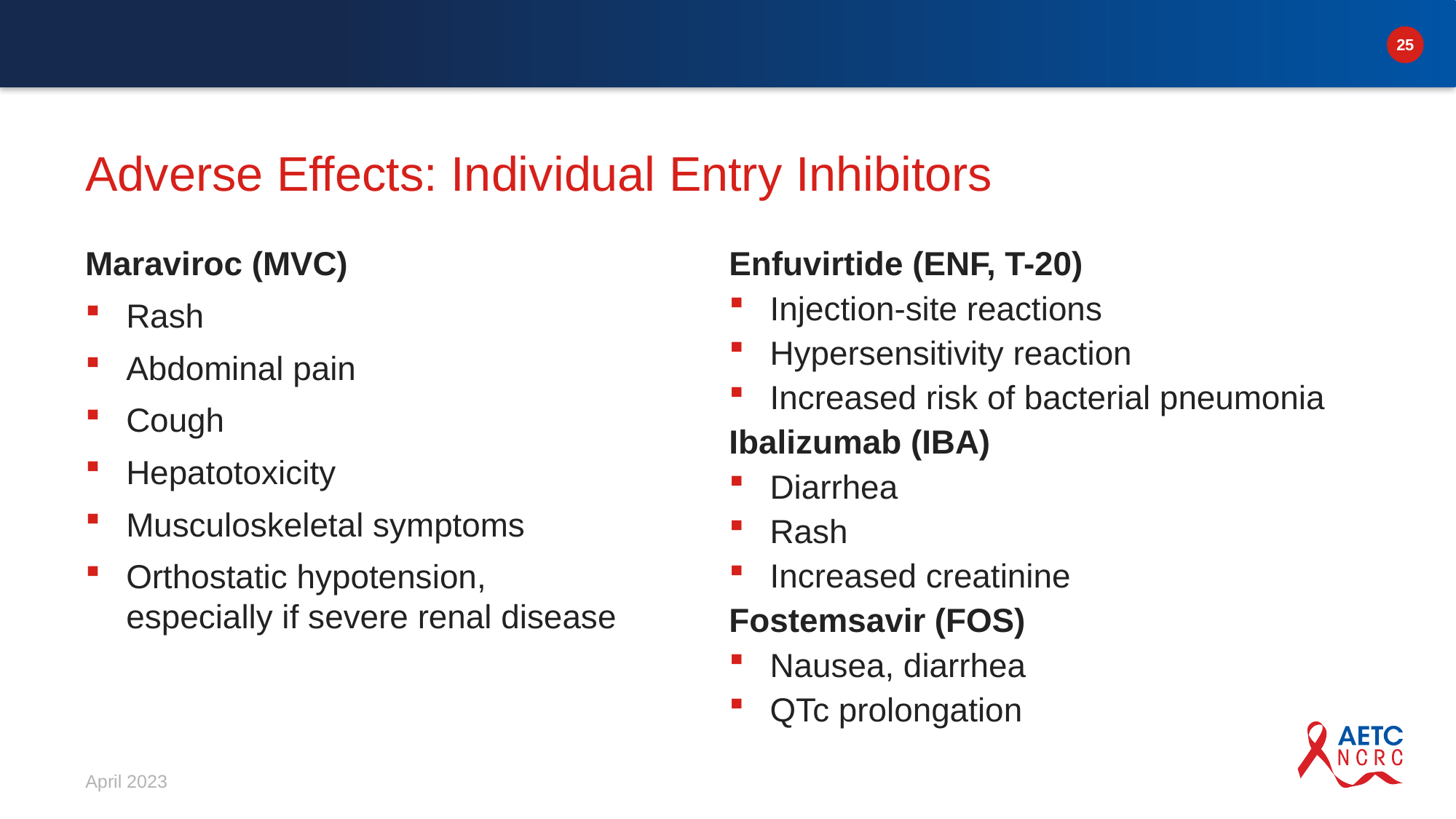

# Adverse Effects: Individual Entry Inhibitors
Enfuvirtide (ENF, T-20)
Injection-site reactions
Hypersensitivity reaction
Increased risk of bacterial pneumonia
Ibalizumab (IBA)
Diarrhea
Rash
Increased creatinine
Fostemsavir (FOS)
Nausea, diarrhea
QTc prolongation

Maraviroc (MVC)
Rash
Abdominal pain
Cough
Hepatotoxicity
Musculoskeletal symptoms
Orthostatic hypotension, especially if severe renal disease
April 2023